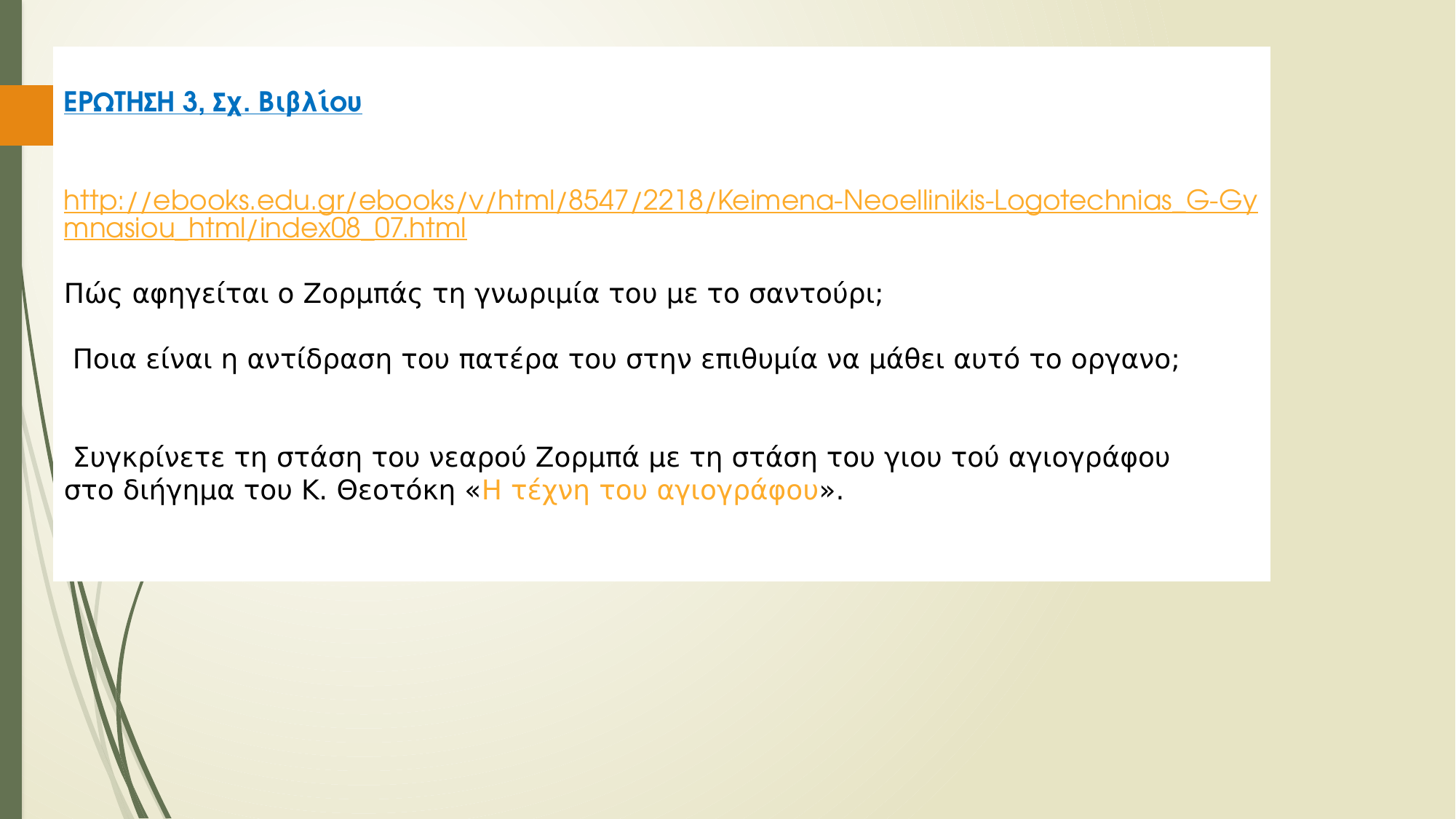

ΕΡΩΤΗΣΗ 3, Σχ. Βιβλίου

http://ebooks.edu.gr/ebooks/v/html/8547/2218/Keimena-Neoellinikis-Logotechnias_G-Gymnasiou_html/index08_07.html

Πώς αφηγείται ο Ζορμπάς τη γνωριμία του με το σαντούρι;

 Ποια είναι η αντίδραση του πατέρα του στην επιθυμία να μάθει αυτό το οργανο;

 Συγκρίνετε τη στάση του νεαρού Ζορμπά με τη στάση του γιου τού αγιογράφου
στο διήγημα του Κ. Θεοτόκη «H τέχνη του αγιογράφου».